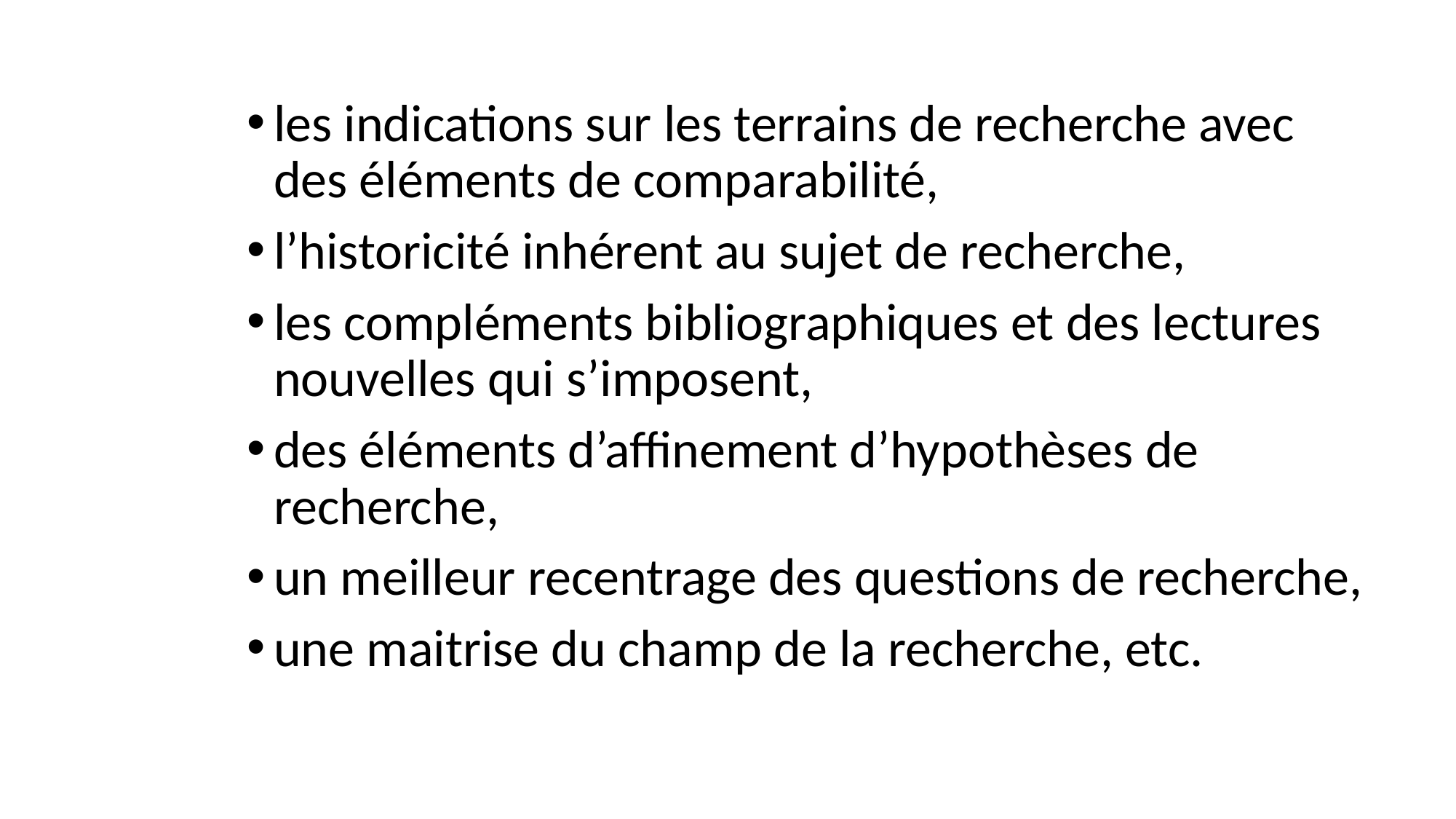

les indications sur les terrains de recherche avec des éléments de comparabilité,
l’historicité inhérent au sujet de recherche,
les compléments bibliographiques et des lectures nouvelles qui s’imposent,
des éléments d’affinement d’hypothèses de recherche,
un meilleur recentrage des questions de recherche,
une maitrise du champ de la recherche, etc.